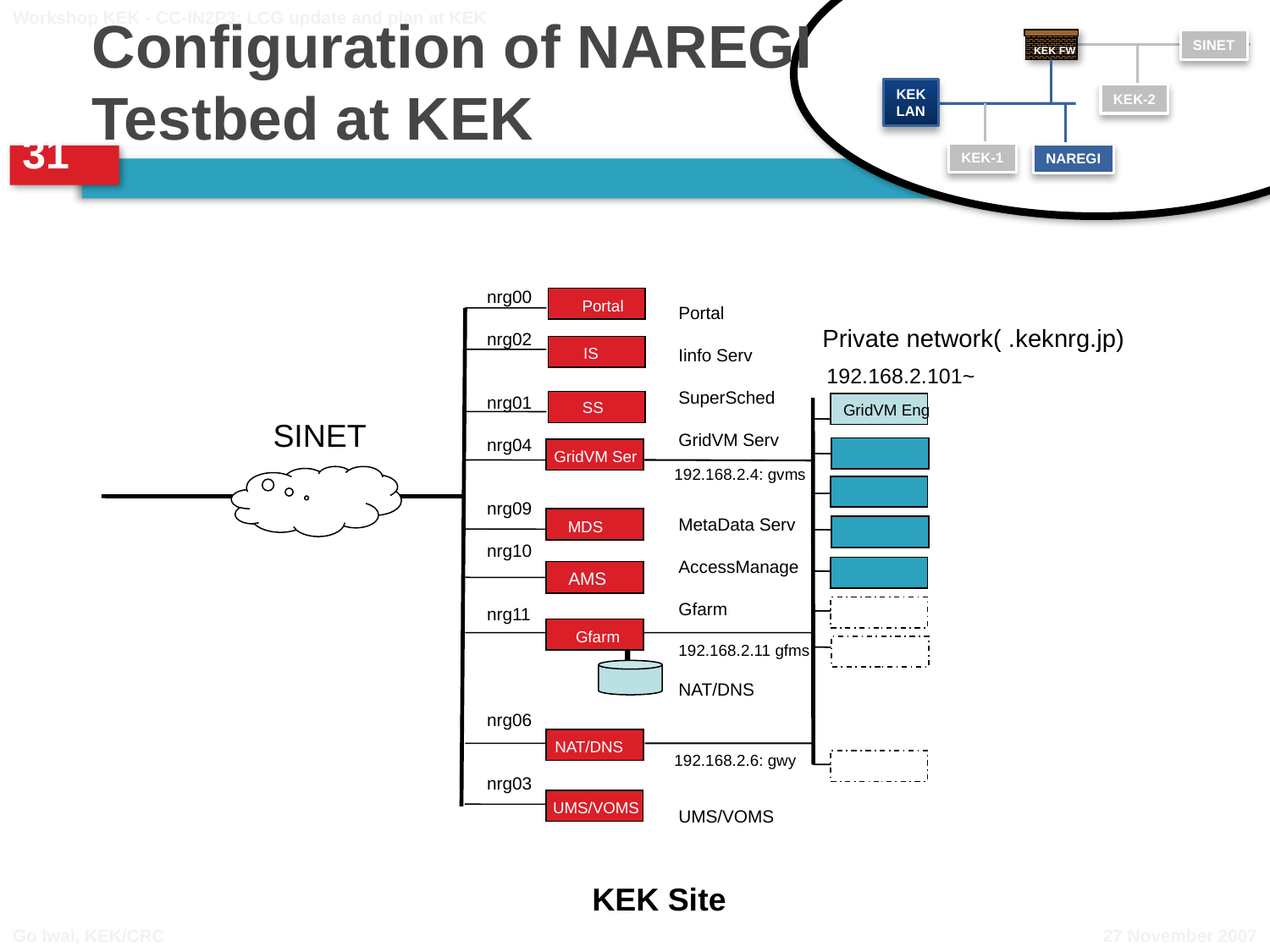

Workshop KEK - CC-IN2P3: LCG update and plan at KEK
# Configuration of NAREGI Testbed at KEK

KEK FW
SINET
KEK
LAN
KEK-2
KEK-1
NAREGI
nrg00

nrg02

nrg01

nrg04

nrg09

nrg10

nrg11

nrg06

nrg03

Portal
Portal

Iinfo Serv

SuperSched

GridVM Serv

MetaData Serv

AccessManage

Gfarm

192.168.2.11 gfms

NAT/DNS

UMS/VOMS

Private network( .keknrg.jp)

IS

192.168.2.101~

SS

GridVM Eng

192.168.2.4: gvms

192.168.2.6: gwy
SINET

GridVM Ser

MDS

AMS.
  AMS

Gfarm

NAT/DNS

UMS/VOMS

KEK Site
27 November 2007